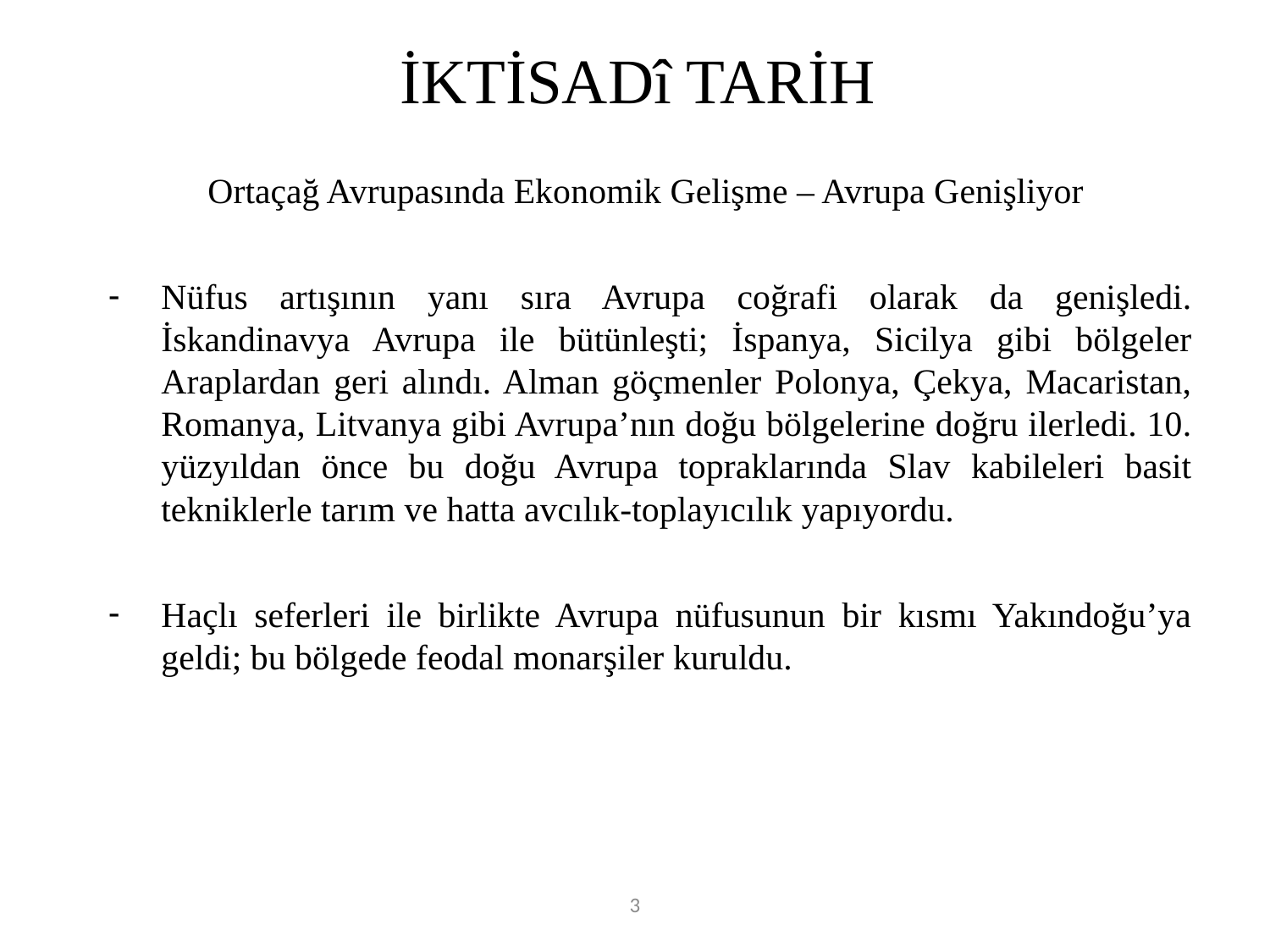

# İKTİSADî TARİH

Ortaçağ Avrupasında Ekonomik Gelişme – Avrupa Genişliyor

Nüfus artışının yanı sıra Avrupa coğrafi olarak da genişledi. İskandinavya Avrupa ile bütünleşti; İspanya, Sicilya gibi bölgeler Araplardan geri alındı. Alman göçmenler Polonya, Çekya, Macaristan, Romanya, Litvanya gibi Avrupa’nın doğu bölgelerine doğru ilerledi. 10. yüzyıldan önce bu doğu Avrupa topraklarında Slav kabileleri basit tekniklerle tarım ve hatta avcılık-toplayıcılık yapıyordu.

Haçlı seferleri ile birlikte Avrupa nüfusunun bir kısmı Yakındoğu’ya geldi; bu bölgede feodal monarşiler kuruldu.
3